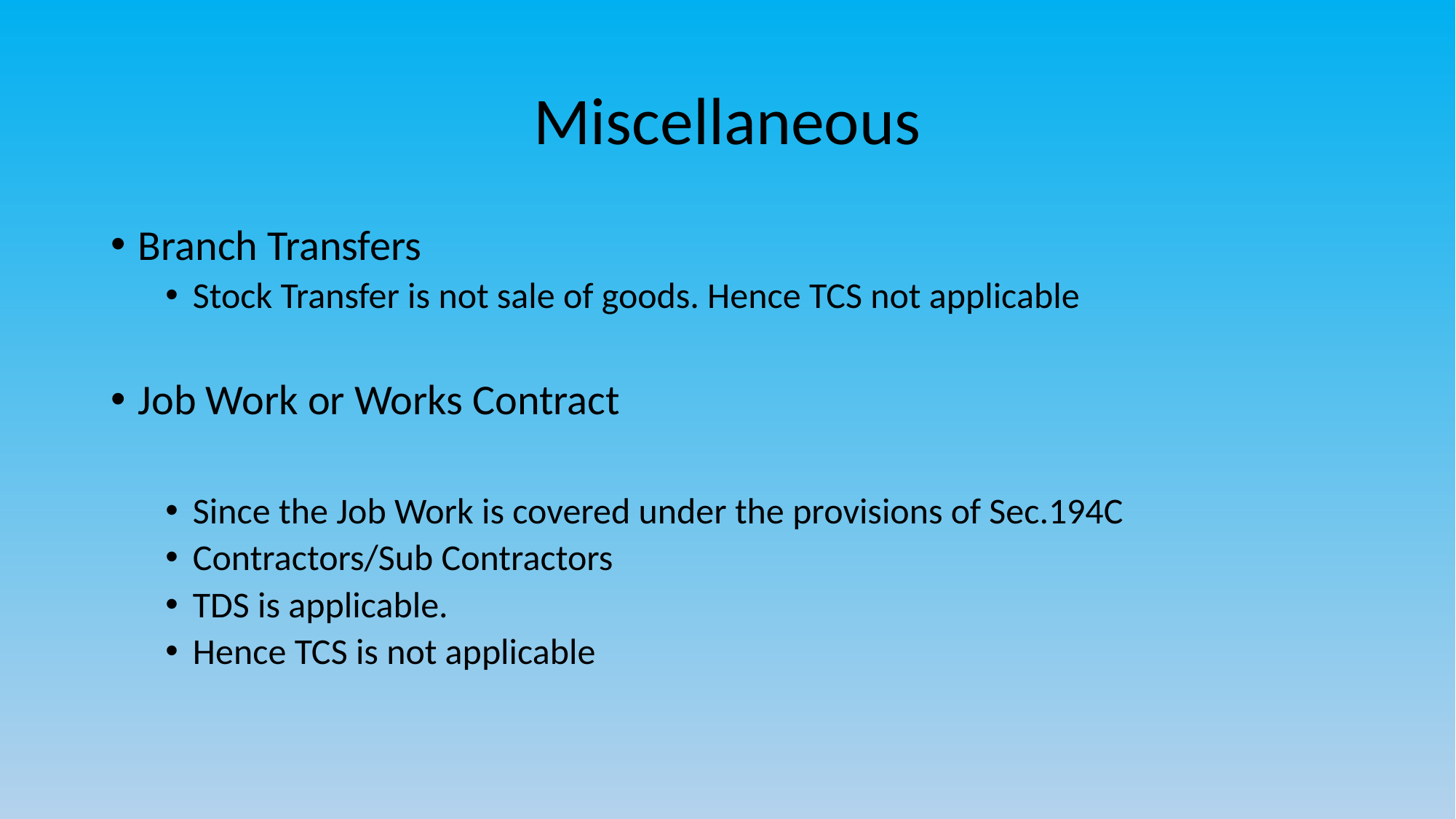

# Miscellaneous
Branch Transfers
Stock Transfer is not sale of goods. Hence TCS not applicable

Job Work or Works Contract

Since the Job Work is covered under the provisions of Sec.194C
Contractors/Sub Contractors
TDS is applicable.
Hence TCS is not applicable